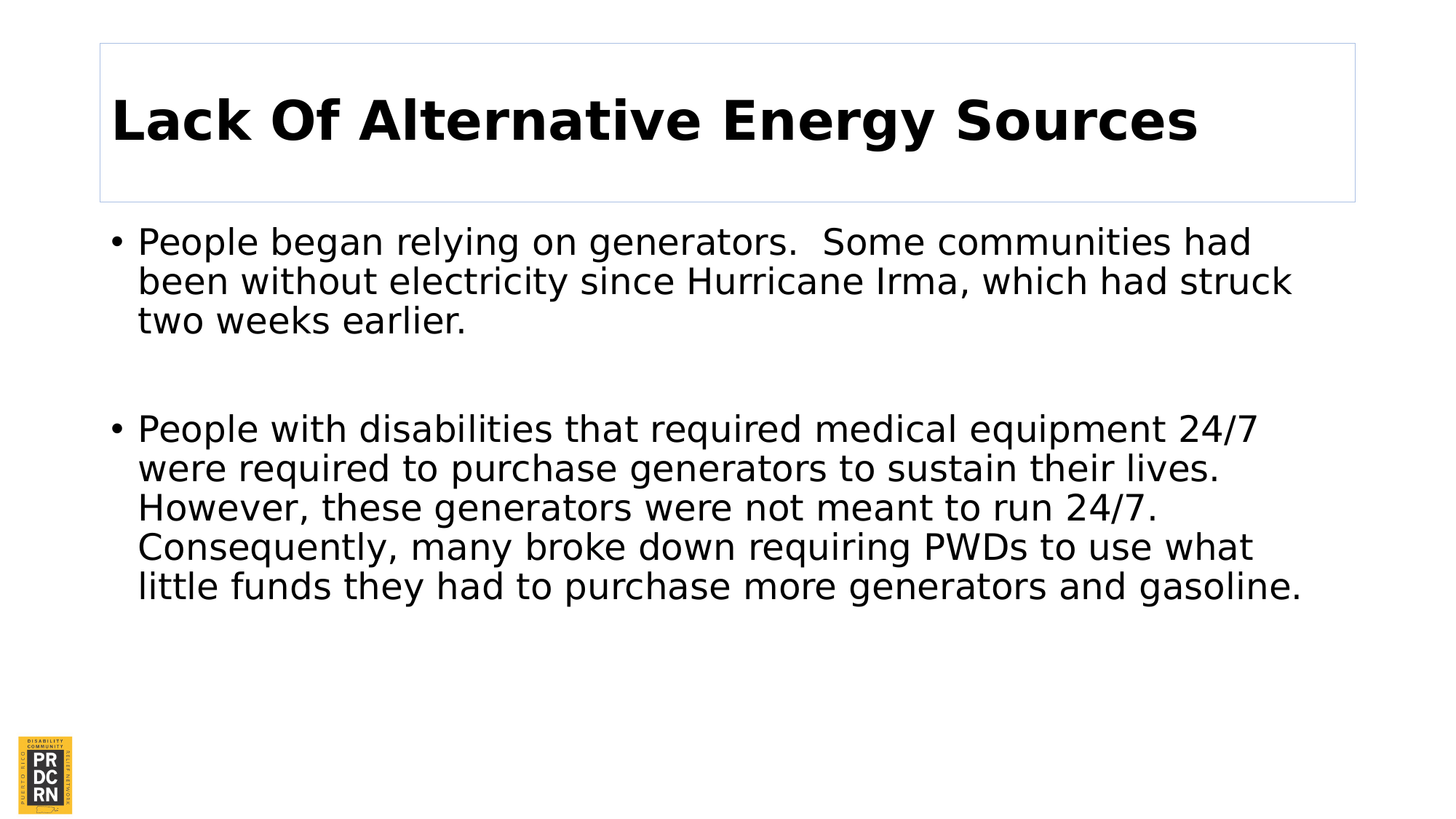

# Lack Of Alternative Energy Sources
People began relying on generators.  Some communities had been without electricity since Hurricane Irma, which had struck two weeks earlier.

People with disabilities that required medical equipment 24/7 were required to purchase generators to sustain their lives.  However, these generators were not meant to run 24/7.  Consequently, many broke down requiring PWDs to use what little funds they had to purchase more generators and gasoline.